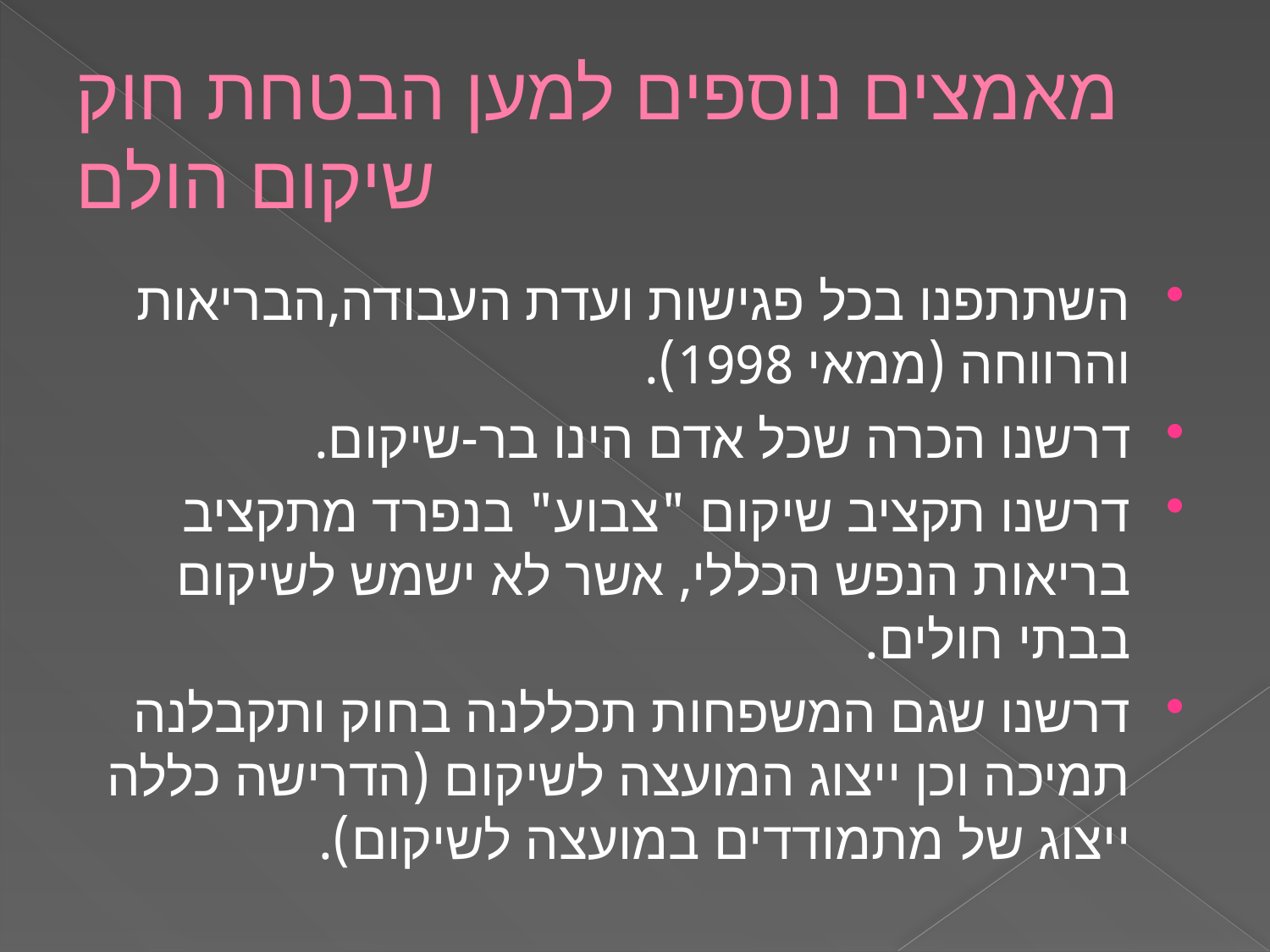

# מאמצים נוספים למען הבטחת חוק שיקום הולם
השתתפנו בכל פגישות ועדת העבודה,הבריאות והרווחה (ממאי 1998).
דרשנו הכרה שכל אדם הינו בר-שיקום.
דרשנו תקציב שיקום "צבוע" בנפרד מתקציב בריאות הנפש הכללי, אשר לא ישמש לשיקום בבתי חולים.
דרשנו שגם המשפחות תכללנה בחוק ותקבלנה תמיכה וכן ייצוג המועצה לשיקום (הדרישה כללה ייצוג של מתמודדים במועצה לשיקום).